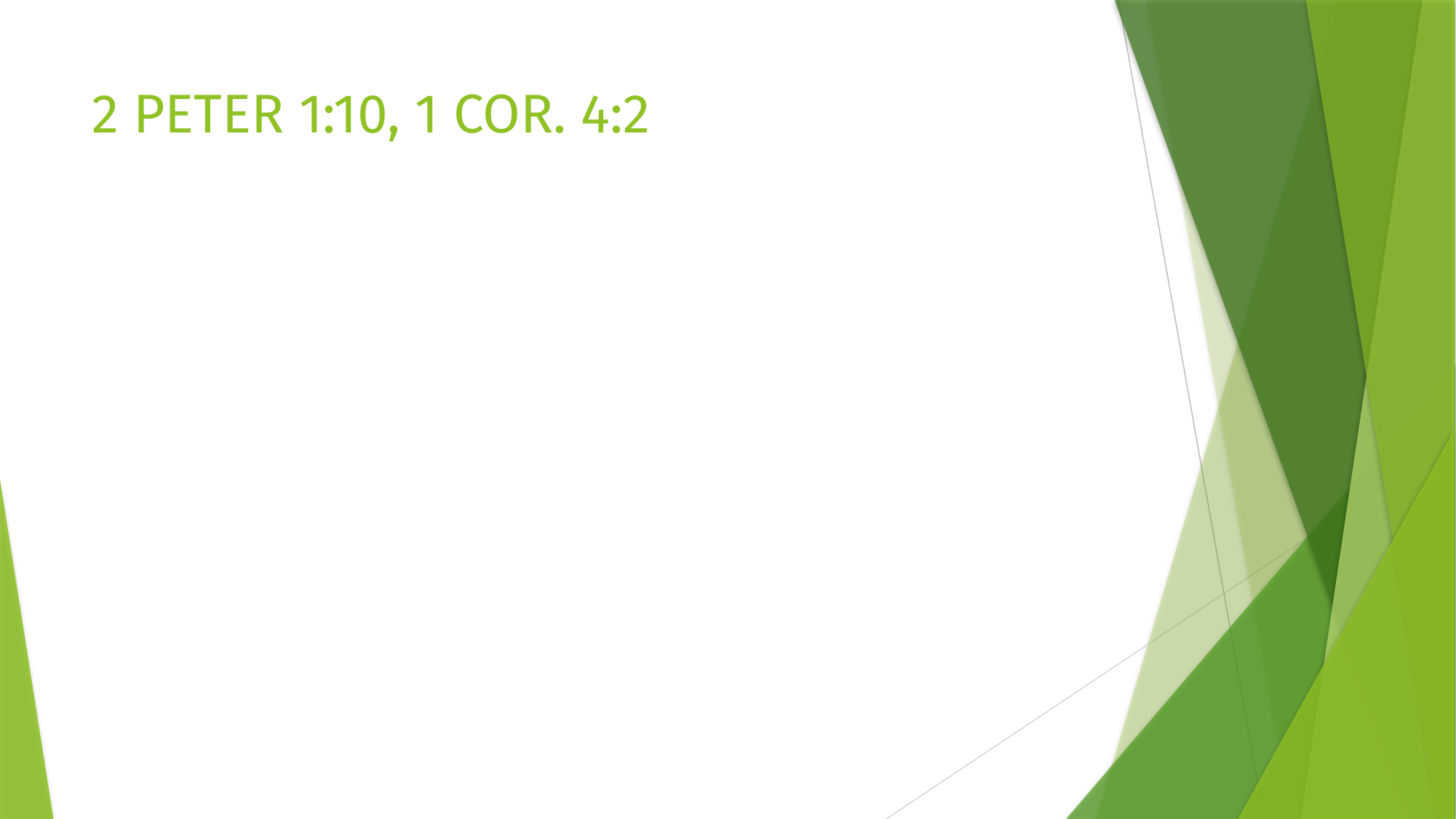

# 2 PETER 1:10, 1 COR. 4:2